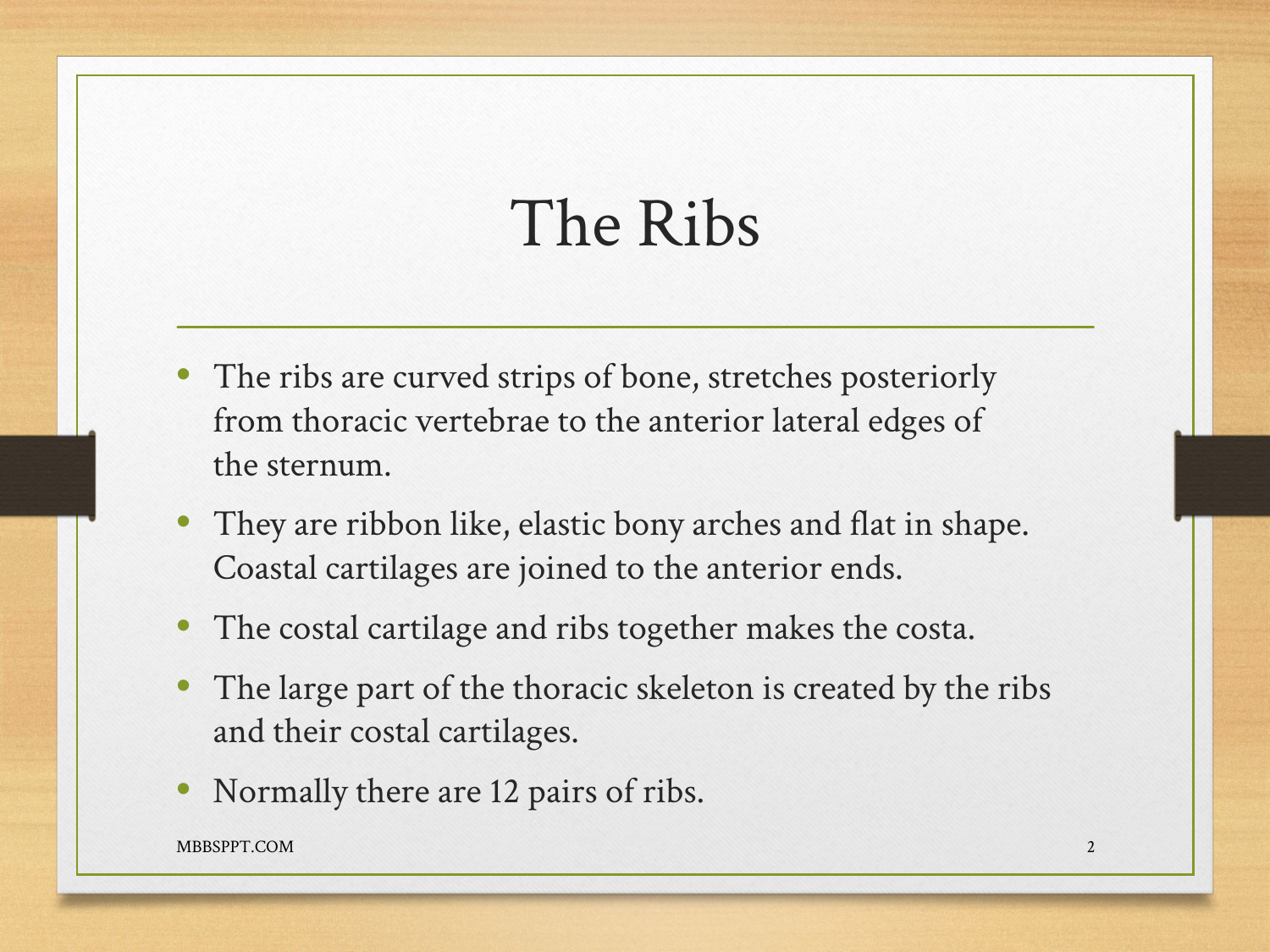

# The Ribs
The ribs are curved strips of bone, stretches posteriorly from thoracic vertebrae to the anterior lateral edges of the sternum.
They are ribbon like, elastic bony arches and flat in shape. Coastal cartilages are joined to the anterior ends.
The costal cartilage and ribs together makes the costa.
The large part of the thoracic skeleton is created by the ribs and their costal cartilages.
Normally there are 12 pairs of ribs.

MBBSPPT.COM
2